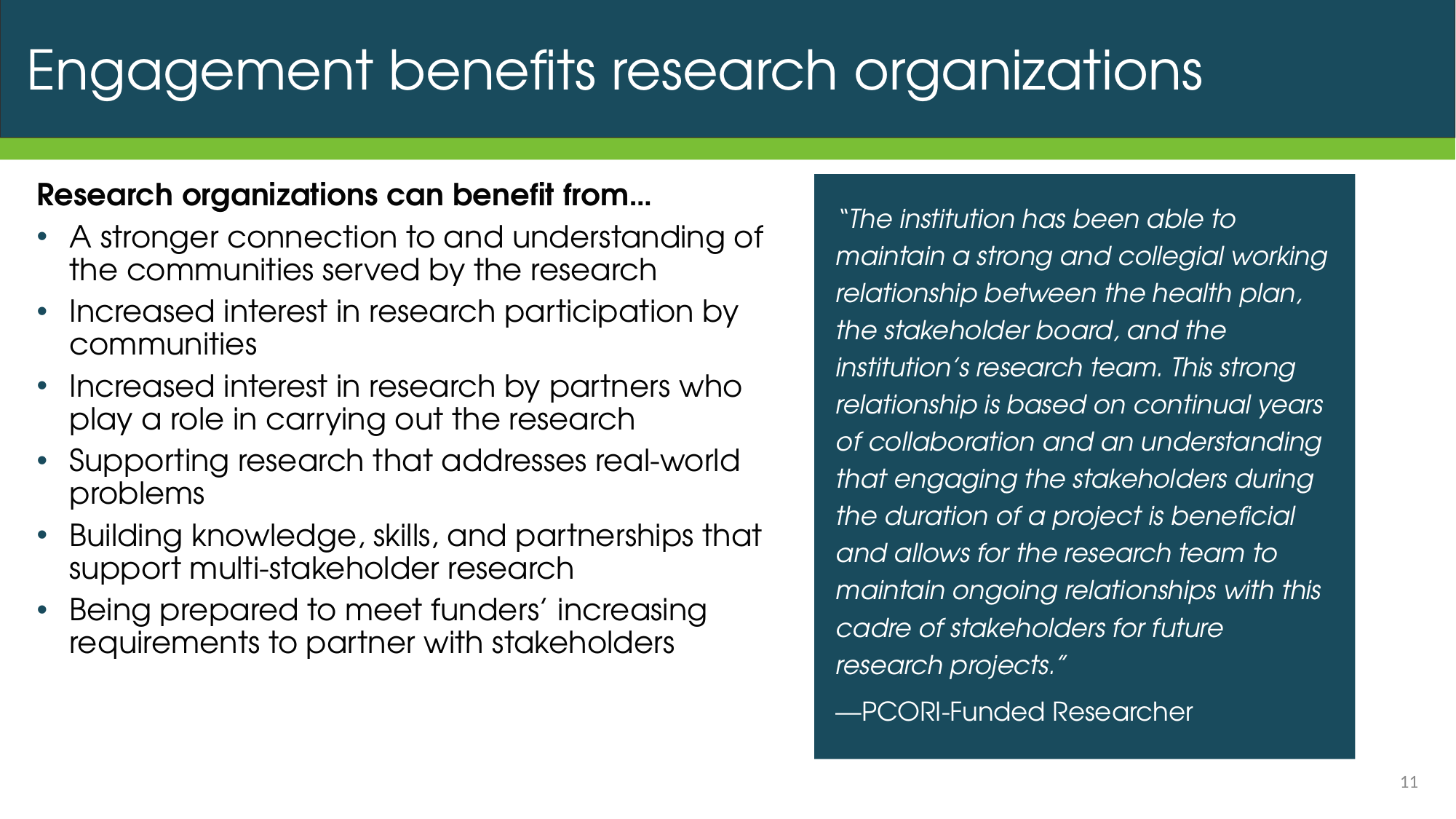

# Engagement benefits research organizations
“The institution has been able to maintain a strong and collegial working relationship between the health plan, the stakeholder board, and the institution’s research team. This strong relationship is based on continual years of collaboration and an understanding that engaging the stakeholders during the duration of a project is beneficial and allows for the research team to maintain ongoing relationships with this cadre of stakeholders for future research projects.”
—PCORI-Funded Researcher
Research organizations can benefit from…
A stronger connection to and understanding of the communities served by the research
Increased interest in research participation by communities
Increased interest in research by partners who play a role in carrying out the research
Supporting research that addresses real-world problems
Building knowledge, skills, and partnerships that support multi-stakeholder research
Being prepared to meet funders’ increasing requirements to partner with stakeholders
11